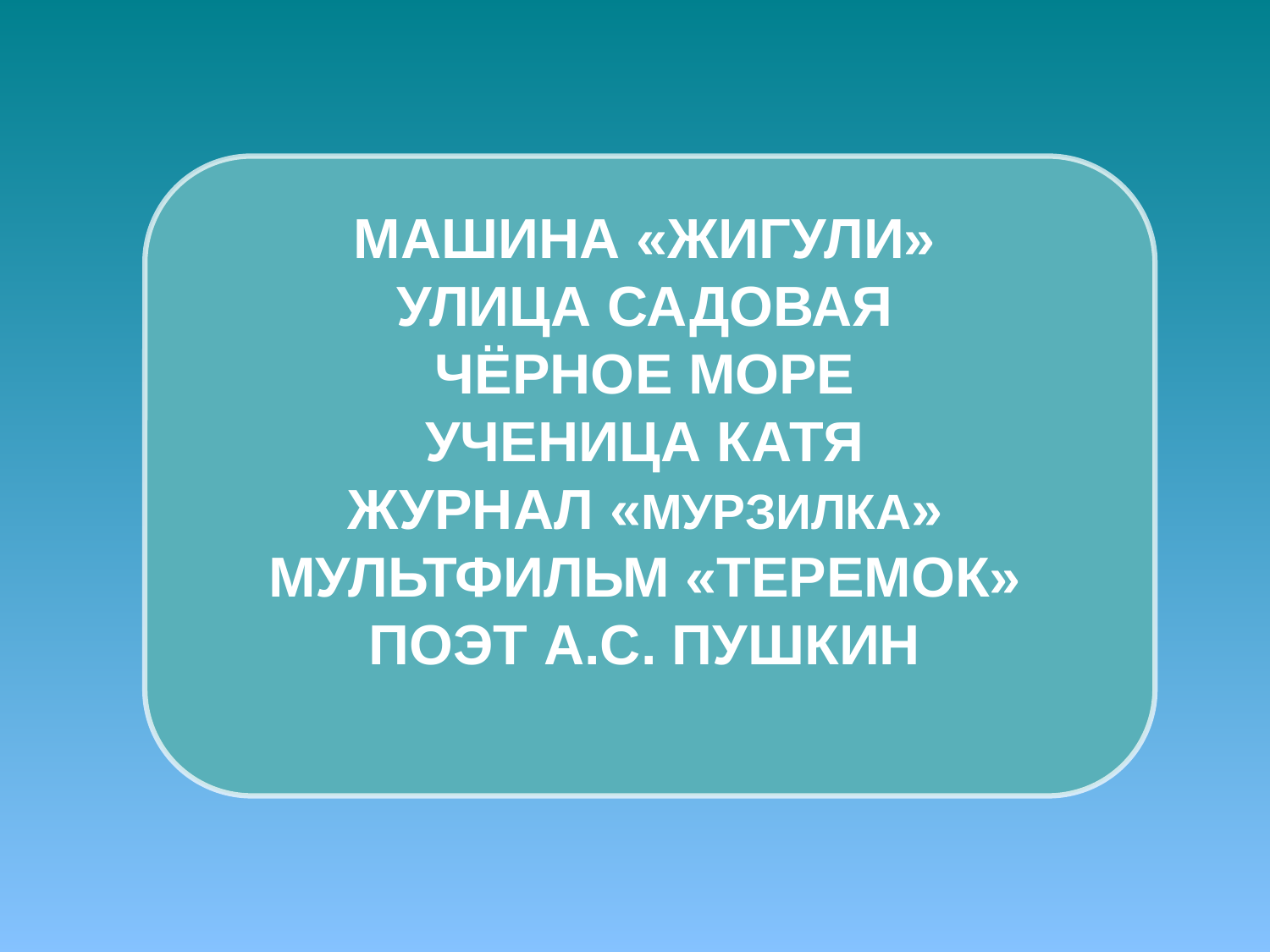

МАШИНА «ЖИГУЛИ»
УЛИЦА САДОВАЯ
ЧЁРНОЕ МОРЕ
УЧЕНИЦА КАТЯ
ЖУРНАЛ «МУРЗИЛКА»
МУЛЬТФИЛЬМ «ТЕРЕМОК»
ПОЭТ А.С. ПУШКИН